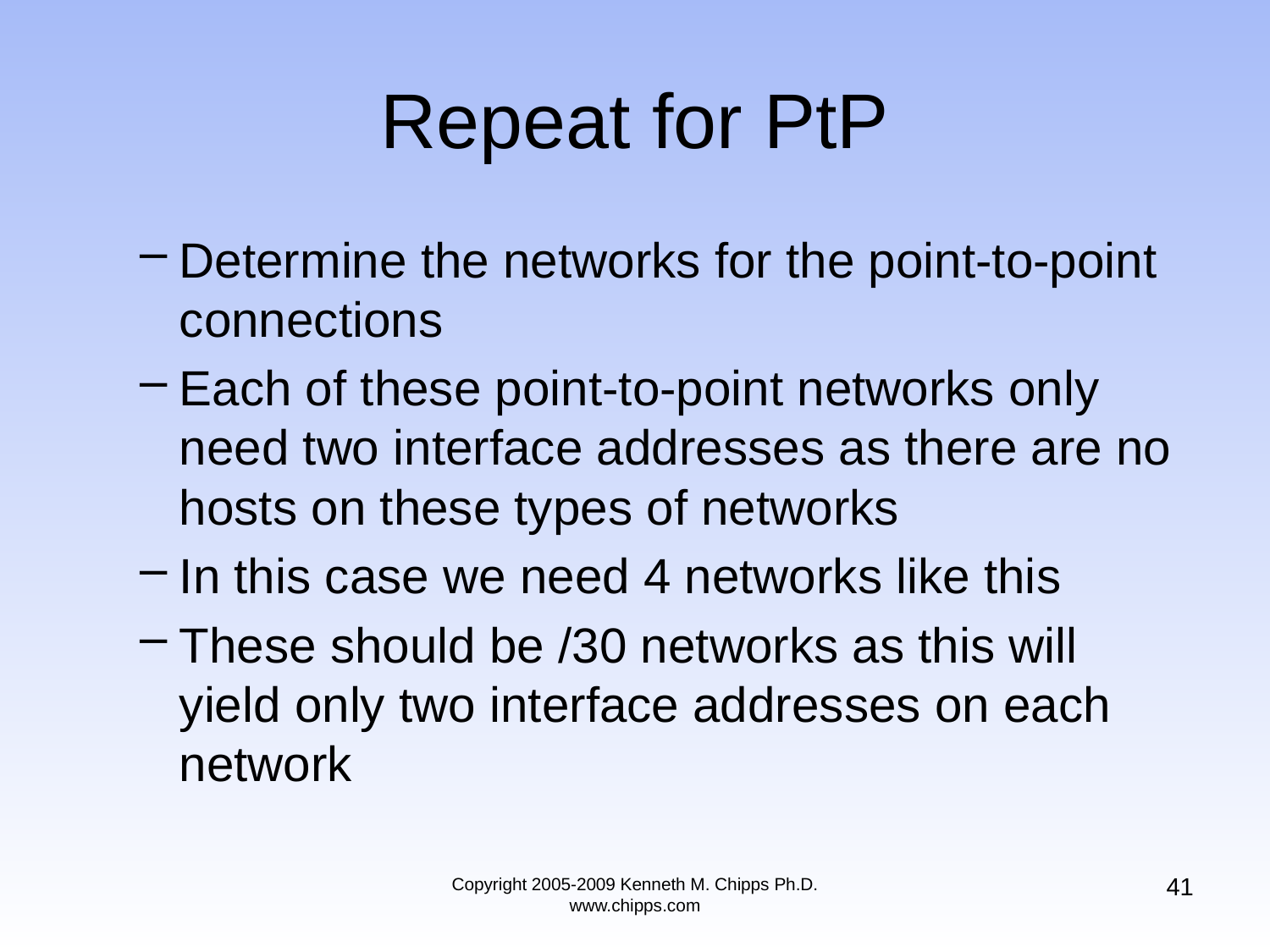

# Repeat for PtP
Determine the networks for the point-to-point connections
Each of these point-to-point networks only need two interface addresses as there are no hosts on these types of networks
In this case we need 4 networks like this
These should be /30 networks as this will yield only two interface addresses on each network
41
Copyright 2005-2009 Kenneth M. Chipps Ph.D. www.chipps.com